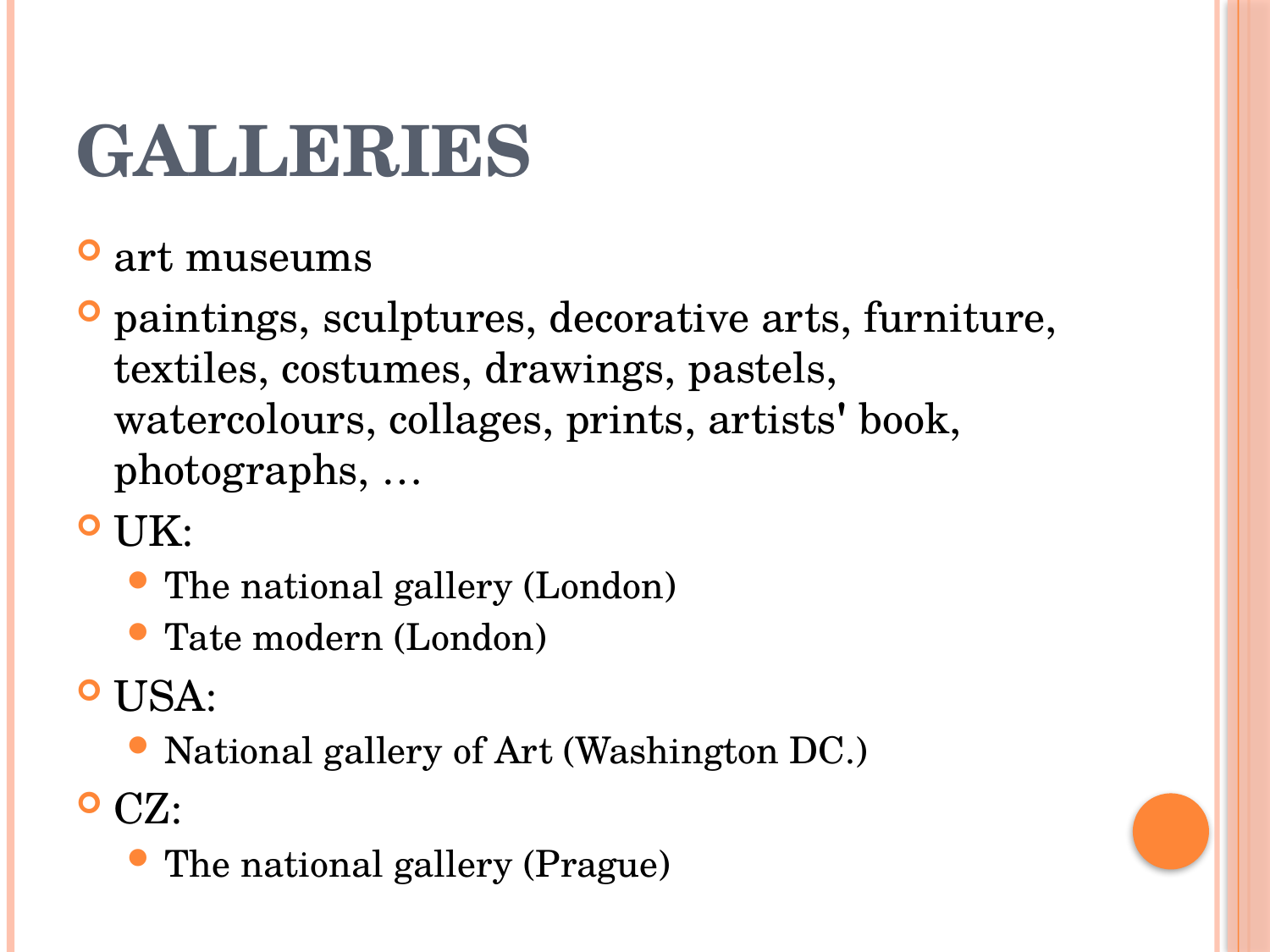

# Galleries
art museums
paintings, sculptures, decorative arts, furniture, textiles, costumes, drawings, pastels, watercolours, collages, prints, artists' book, photographs, …
UK:
The national gallery (London)
Tate modern (London)
USA:
National gallery of Art (Washington DC.)
CZ:
The national gallery (Prague)